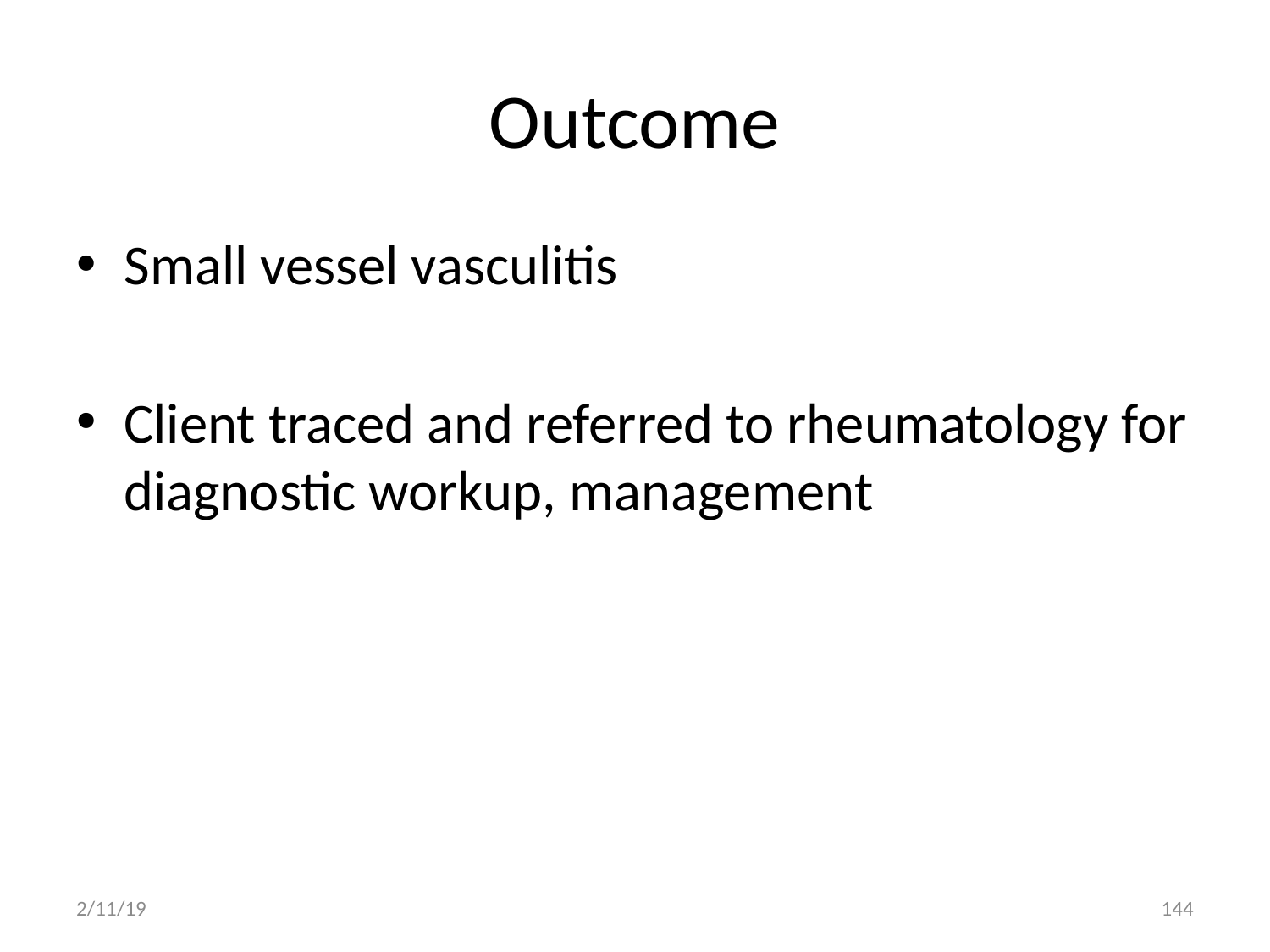

# Outcome
Small vessel vasculitis

Client traced and referred to rheumatology for diagnostic workup, management
2/11/19
144